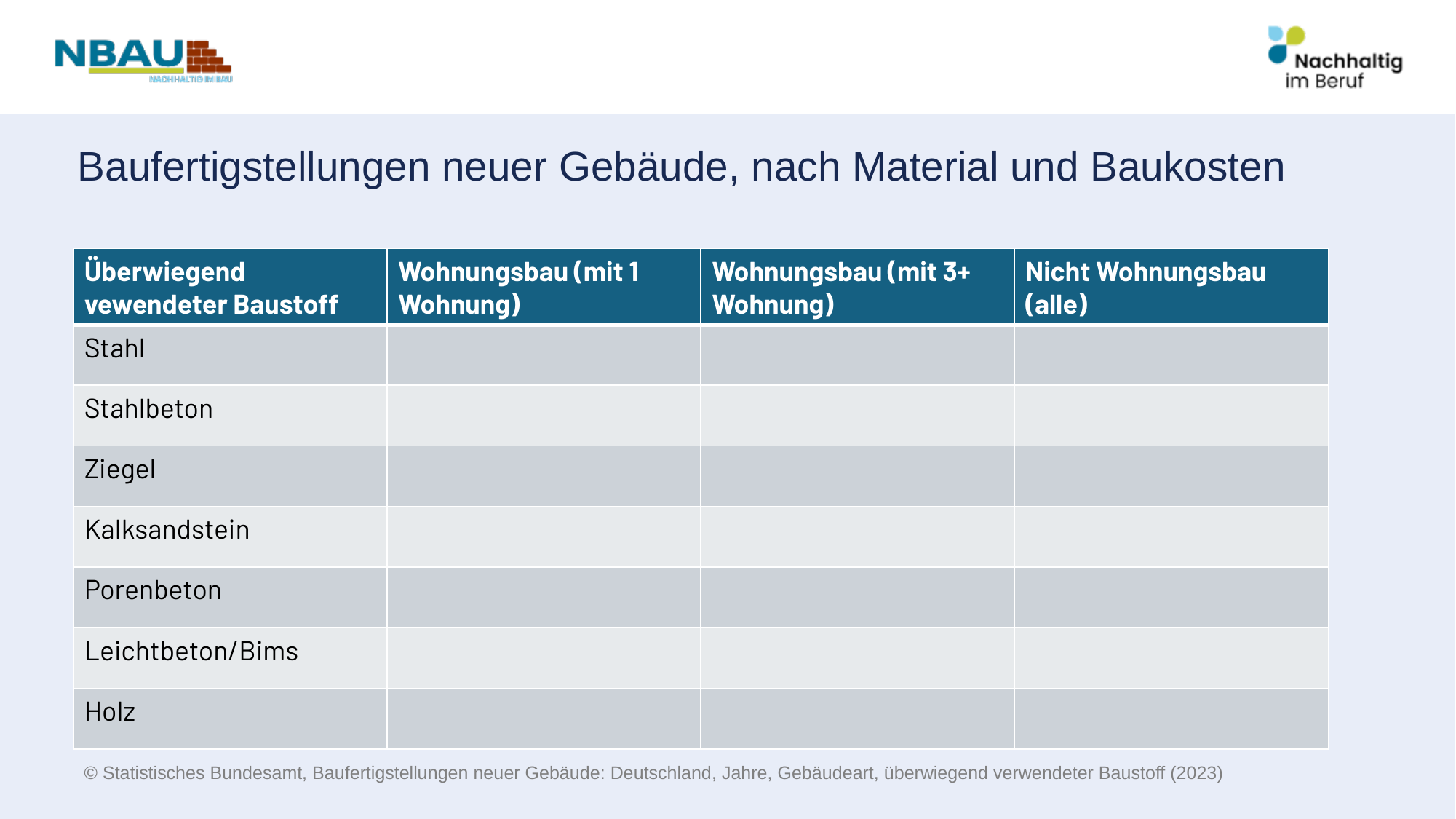

# Baufertigstellungen neuer Gebäude, nach Material und Baukosten
| Überwiegend vewendeter Baustoff | Wohnungsbau (mit 1 Wohnung) | Wohnungsbau (mit 3+ Wohnung) | Nicht Wohnungsbau (alle) |
| --- | --- | --- | --- |
| Stahl |  |  |  |
| Stahlbeton |  |  |  |
| Ziegel |  |  |  |
| Kalksandstein |  |  |  |
| Porenbeton |  |  |  |
| Leichtbeton/Bims |  |  |  |
| Holz |  |  |  |
© Statistisches Bundesamt, Baufertigstellungen neuer Gebäude: Deutschland, Jahre, Gebäudeart, überwiegend verwendeter Baustoff (2023)